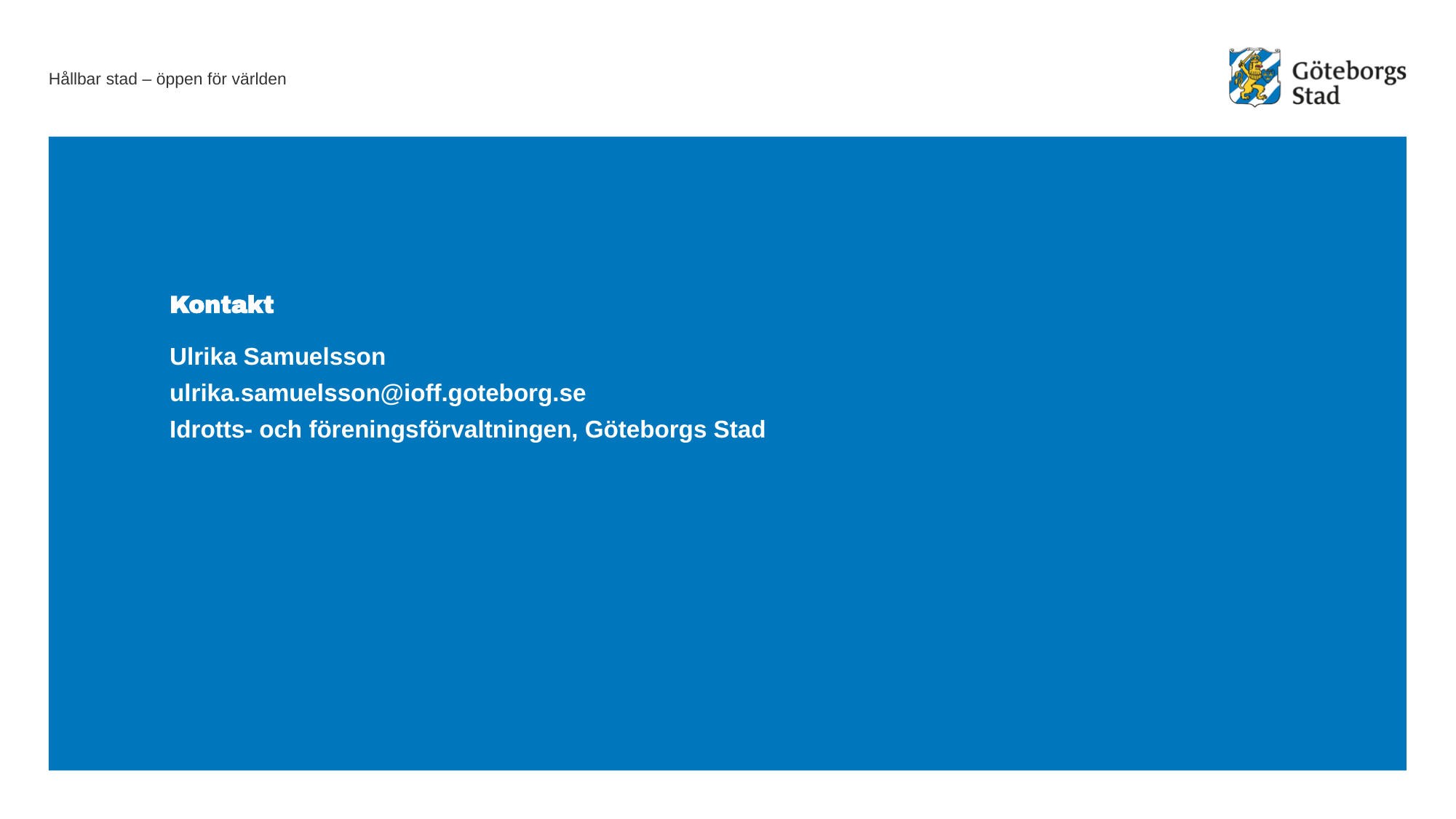

# Kontakt
Ulrika Samuelsson
ulrika.samuelsson@ioff.goteborg.se
Idrotts- och föreningsförvaltningen, Göteborgs Stad